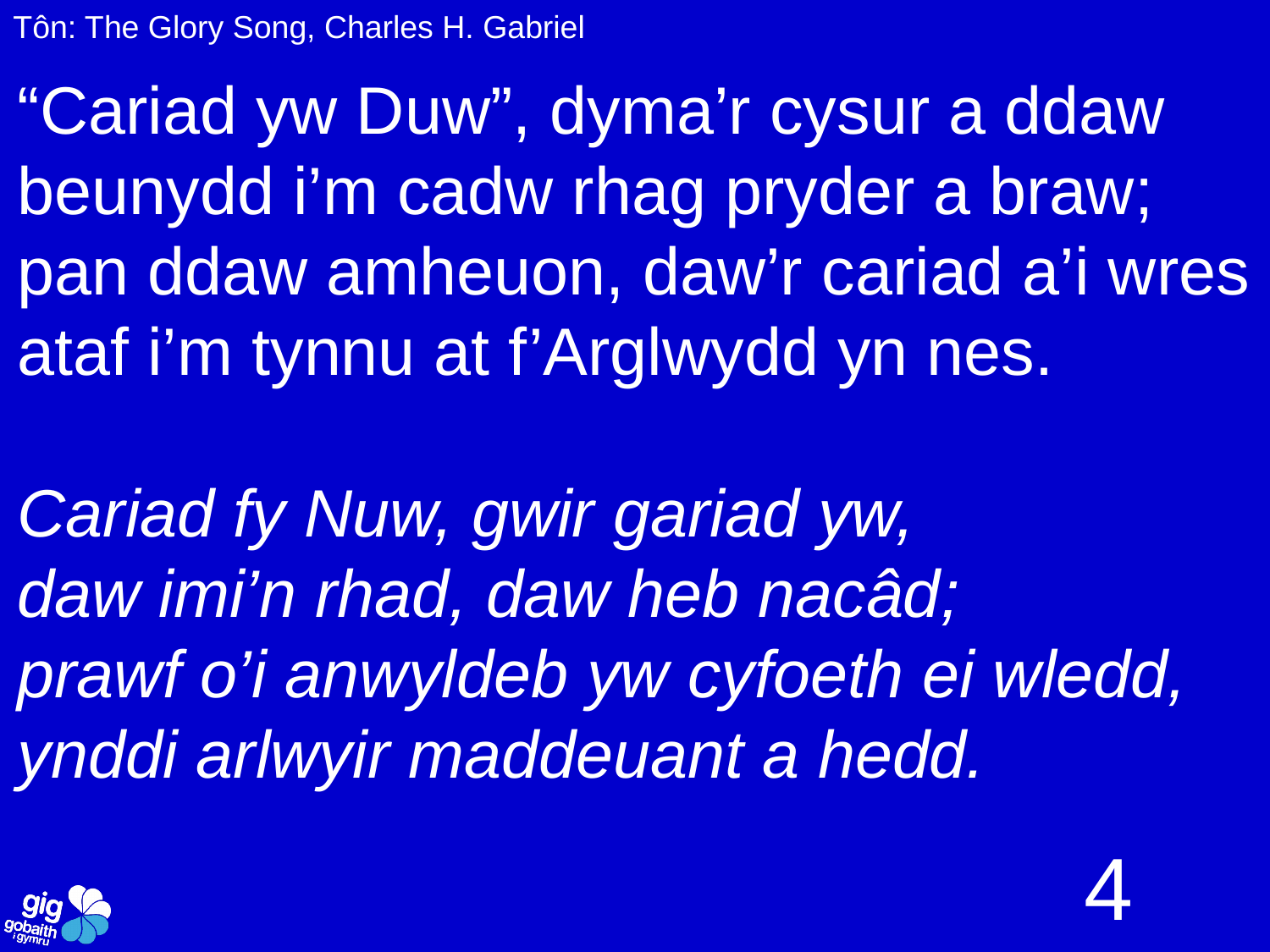

Tôn: The Glory Song, Charles H. Gabriel
“Cariad yw Duw”, dyma’r cysur a ddaw
beunydd i’m cadw rhag pryder a braw;
pan ddaw amheuon, daw’r cariad a’i wres
ataf i’m tynnu at f’Arglwydd yn nes.

Cariad fy Nuw, gwir gariad yw,
daw imi’n rhad, daw heb nacâd;
prawf o’i anwyldeb yw cyfoeth ei wledd,
ynddi arlwyir maddeuant a hedd.
4